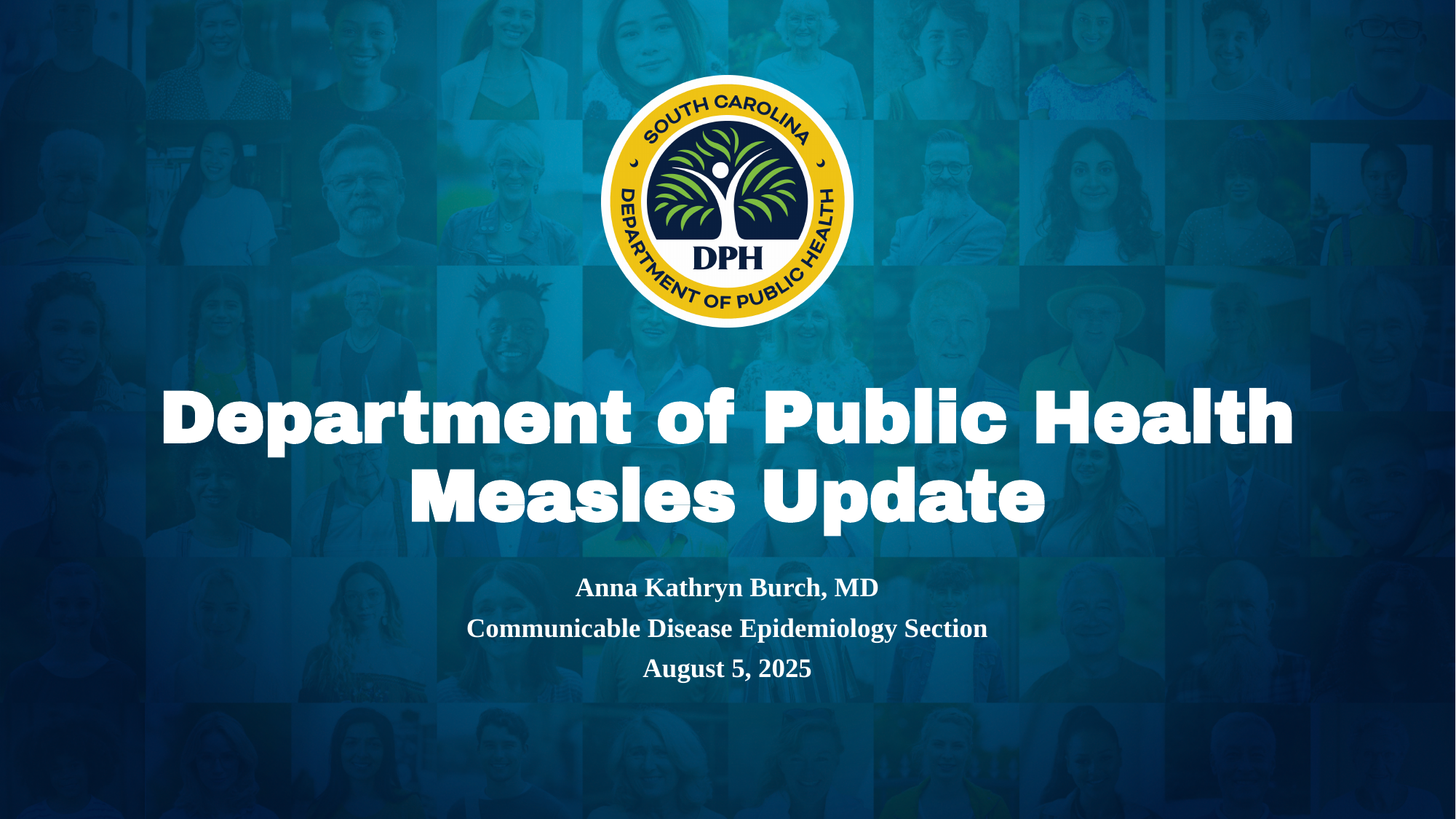

# Department of Public Health Measles Update
Anna Kathryn Burch, MD
Communicable Disease Epidemiology Section
August 5, 2025